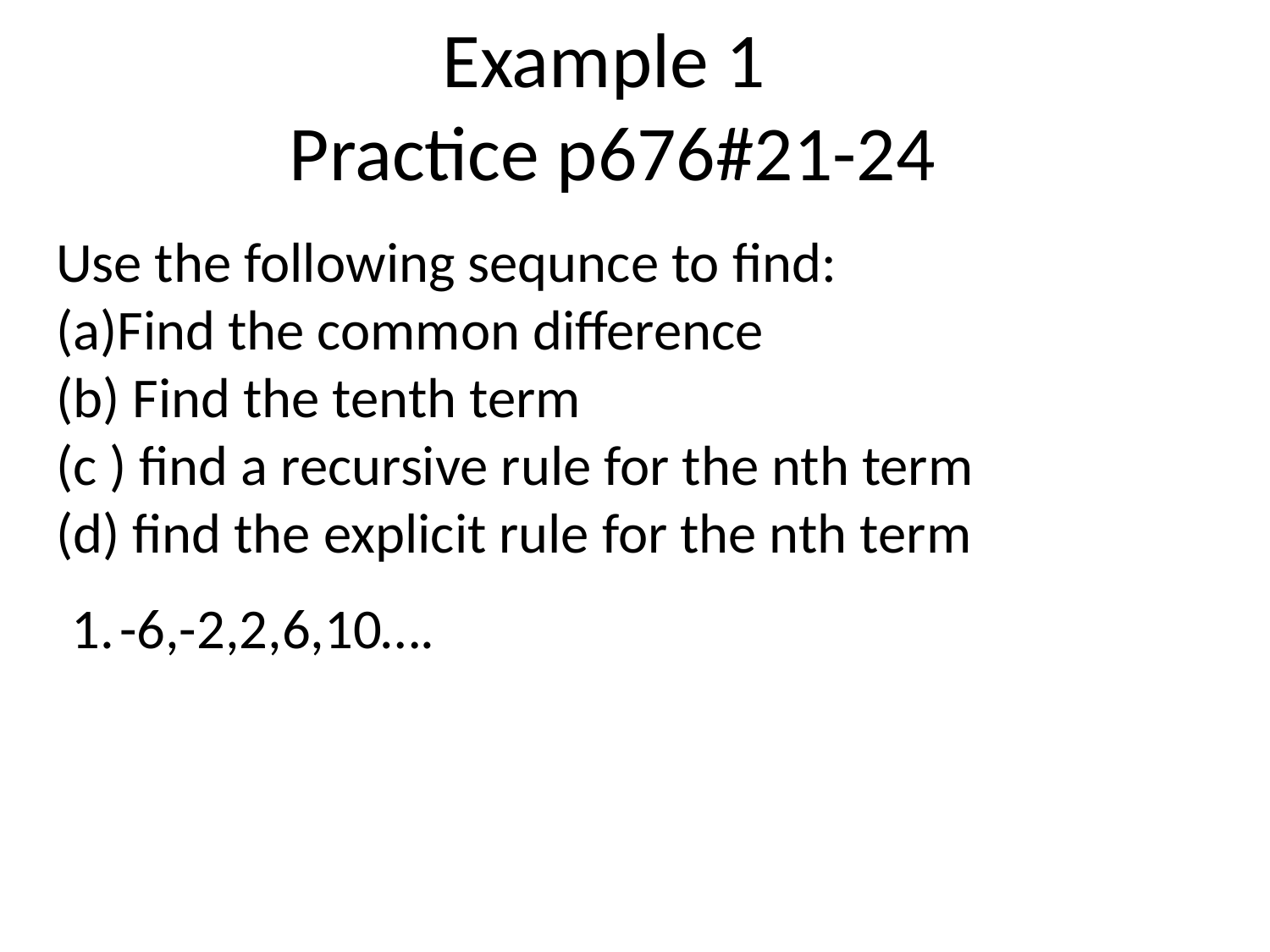

# Example 1 Practice p676#21-24
Use the following sequnce to find:
(a)Find the common difference
(b) Find the tenth term
(c ) find a recursive rule for the nth term
(d) find the explicit rule for the nth term
-6,-2,2,6,10….